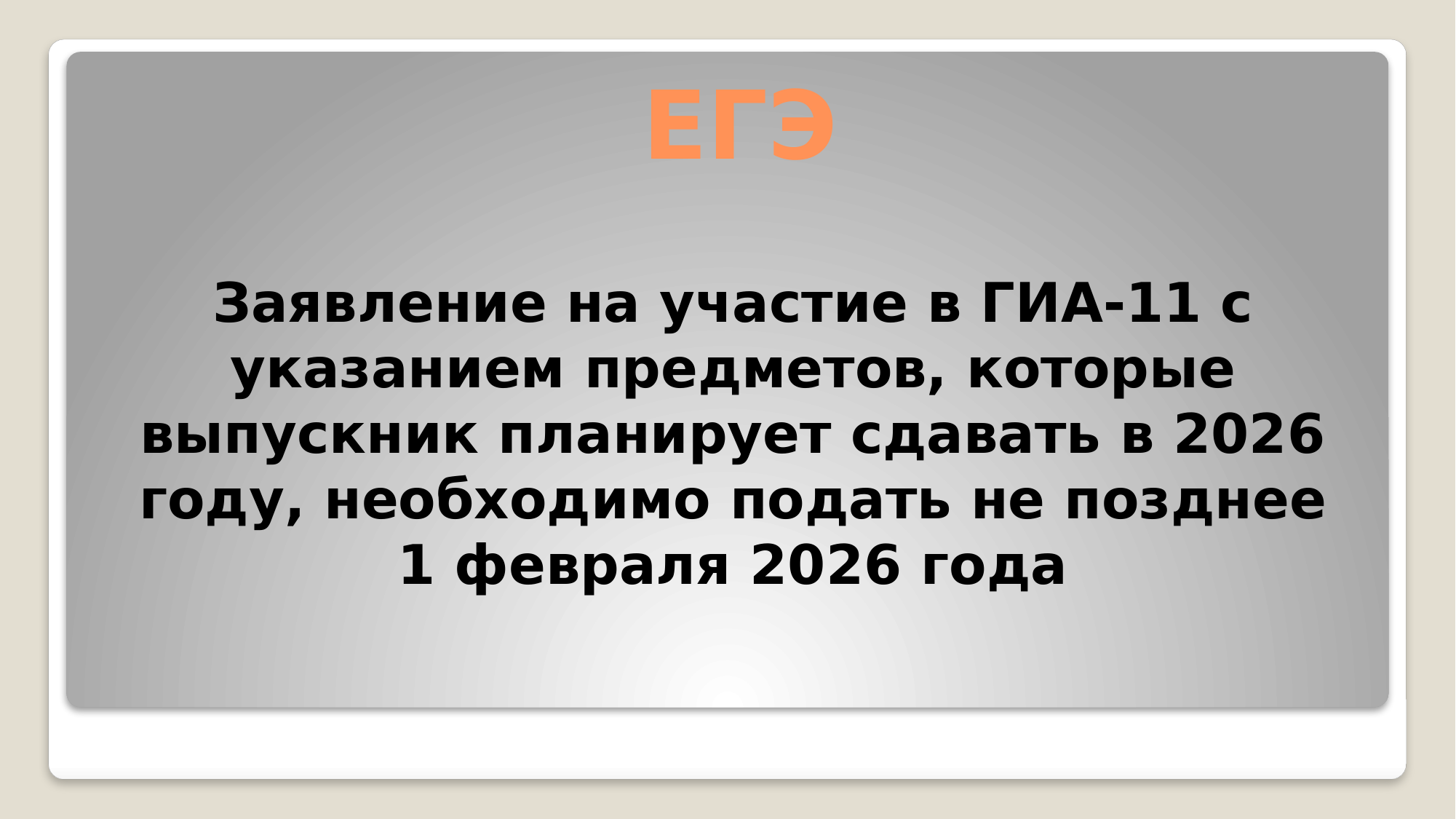

# ЕГЭ
Заявление на участие в ГИА-11 с указанием предметов, которые выпускник планирует сдавать в 2026 году, необходимо подать не позднее 1 февраля 2026 года